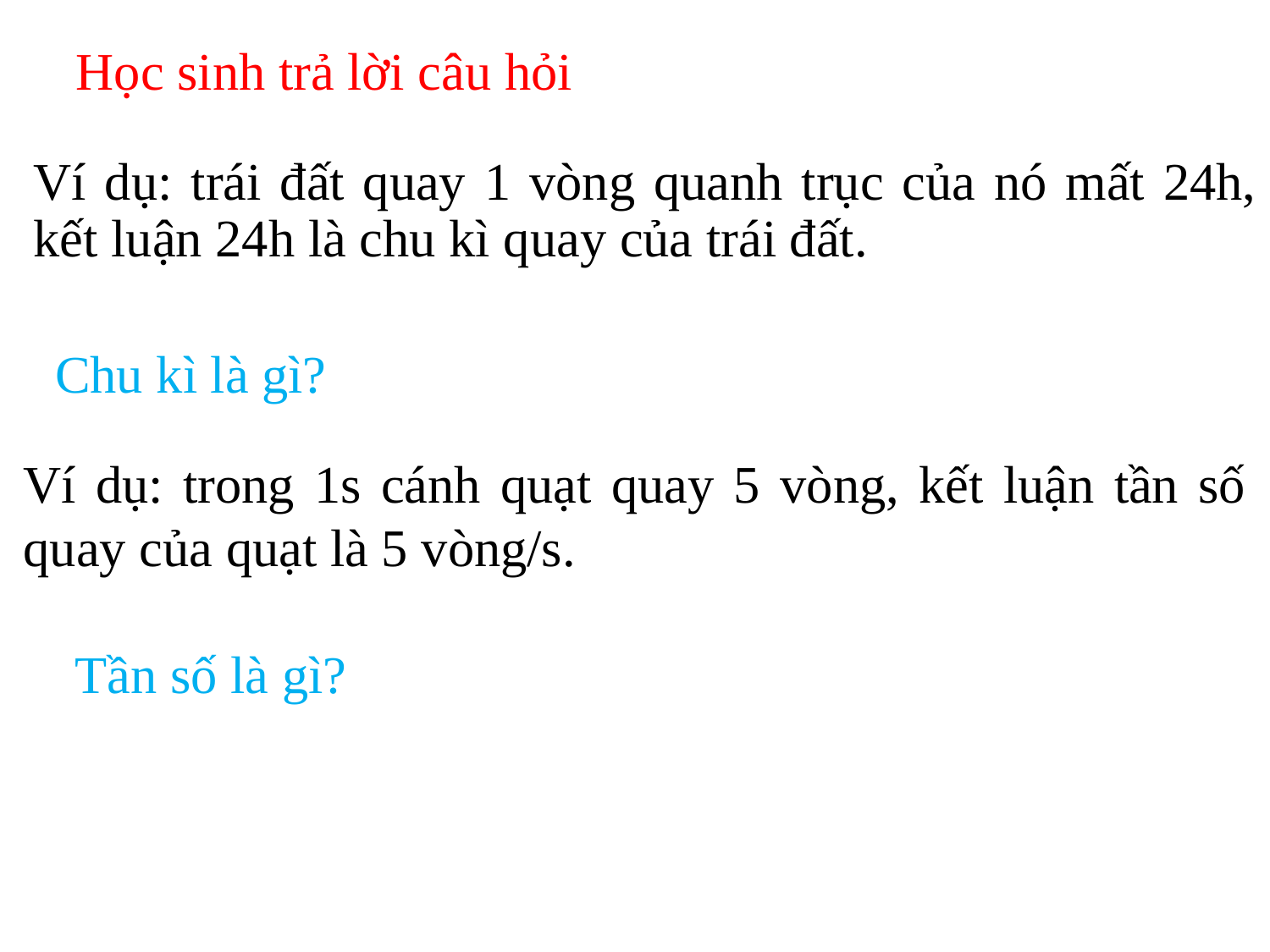

Học sinh trả lời câu hỏi
Ví dụ: trái đất quay 1 vòng quanh trục của nó mất 24h, kết luận 24h là chu kì quay của trái đất.

Chu kì là gì?
Ví dụ: trong 1s cánh quạt quay 5 vòng, kết luận tần số quay của quạt là 5 vòng/s.
Tần số là gì?